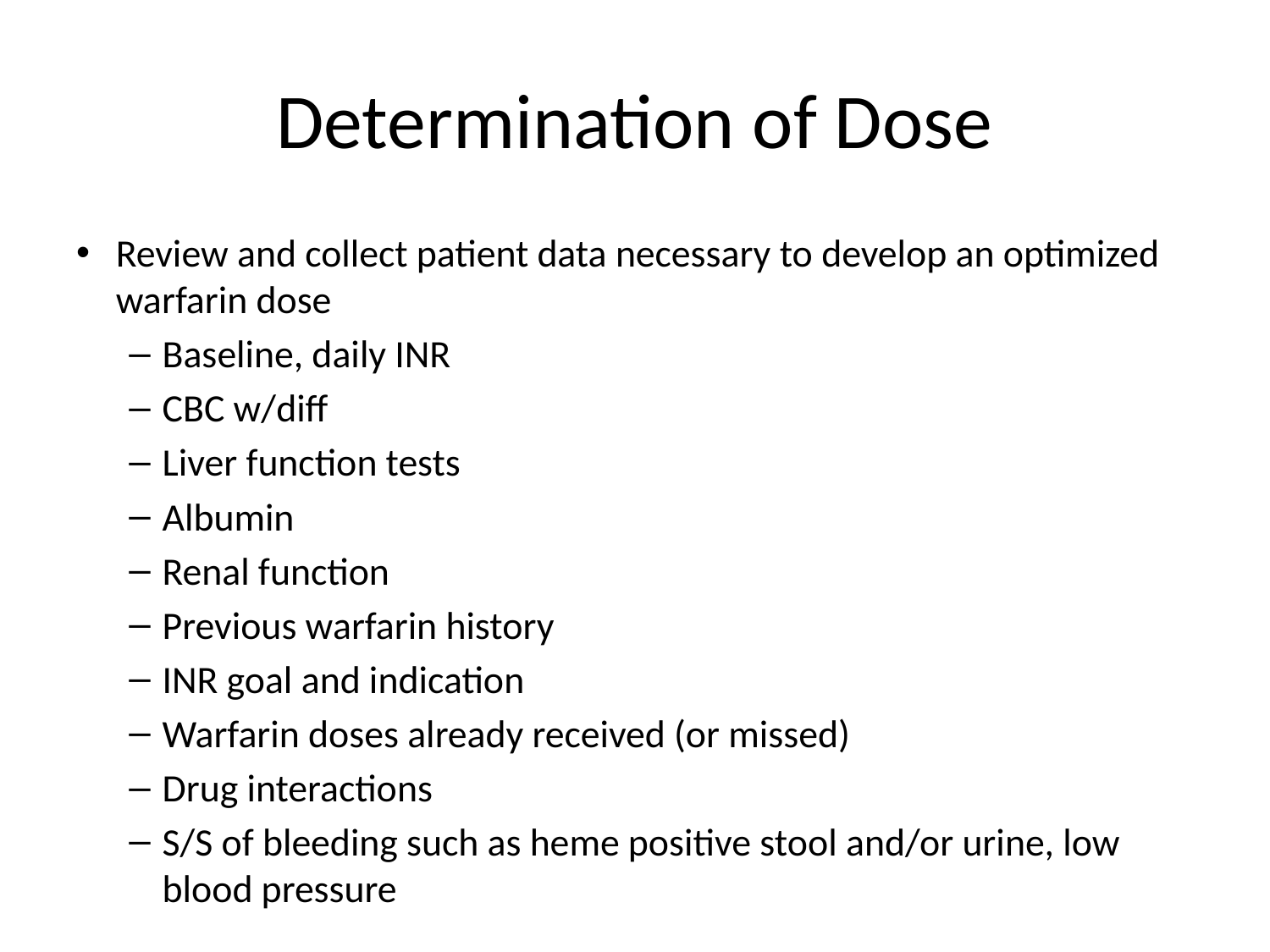

# Determination of Dose
Review and collect patient data necessary to develop an optimized warfarin dose
Baseline, daily INR
CBC w/diff
Liver function tests
Albumin
Renal function
Previous warfarin history
INR goal and indication
Warfarin doses already received (or missed)
Drug interactions
S/S of bleeding such as heme positive stool and/or urine, low blood pressure